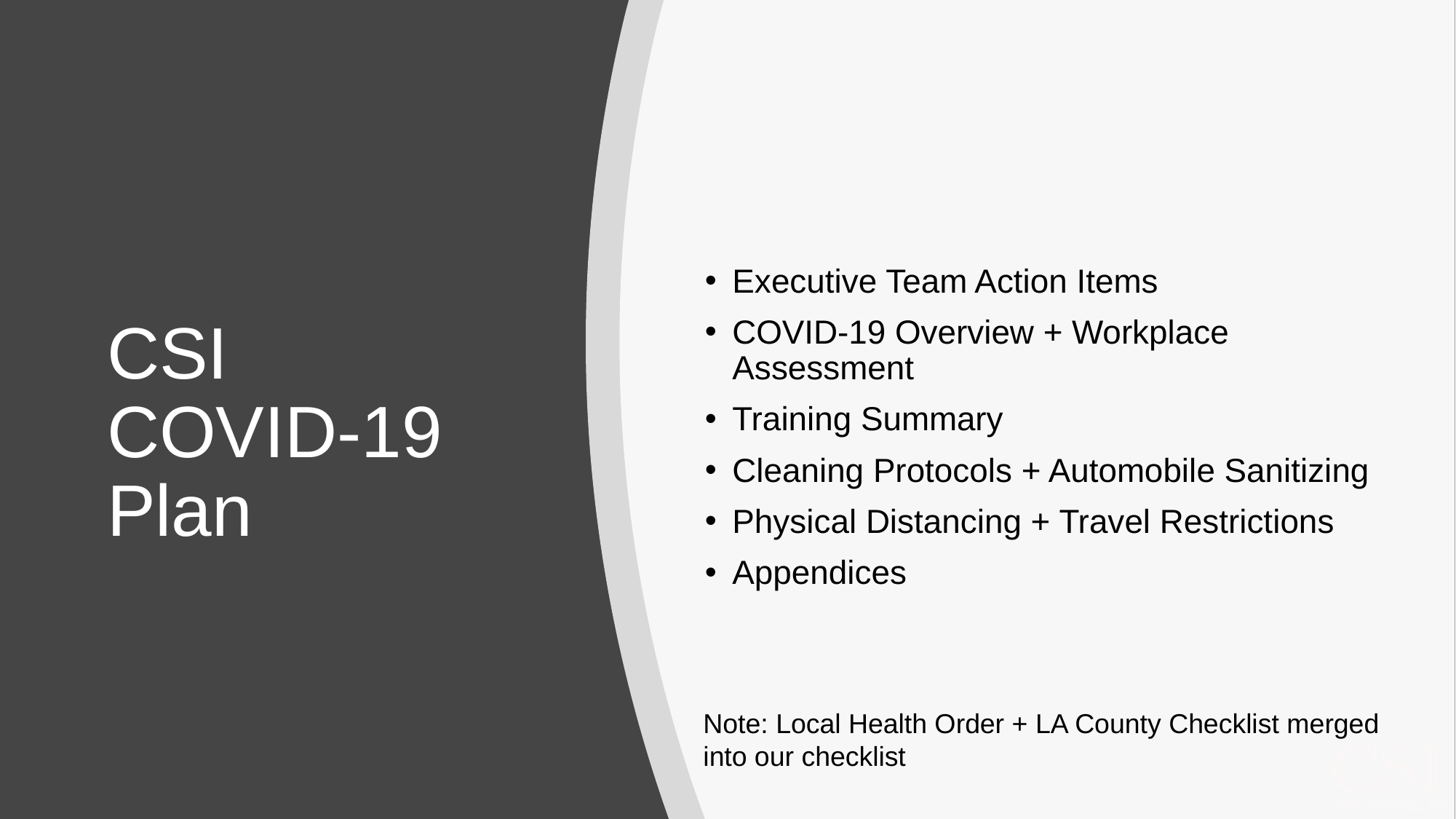

Executive Team Action Items
COVID-19 Overview + Workplace Assessment
Training Summary
Cleaning Protocols + Automobile Sanitizing
Physical Distancing + Travel Restrictions
Appendices
# CSI COVID-19 Plan
Note: Local Health Order + LA County Checklist merged into our checklist